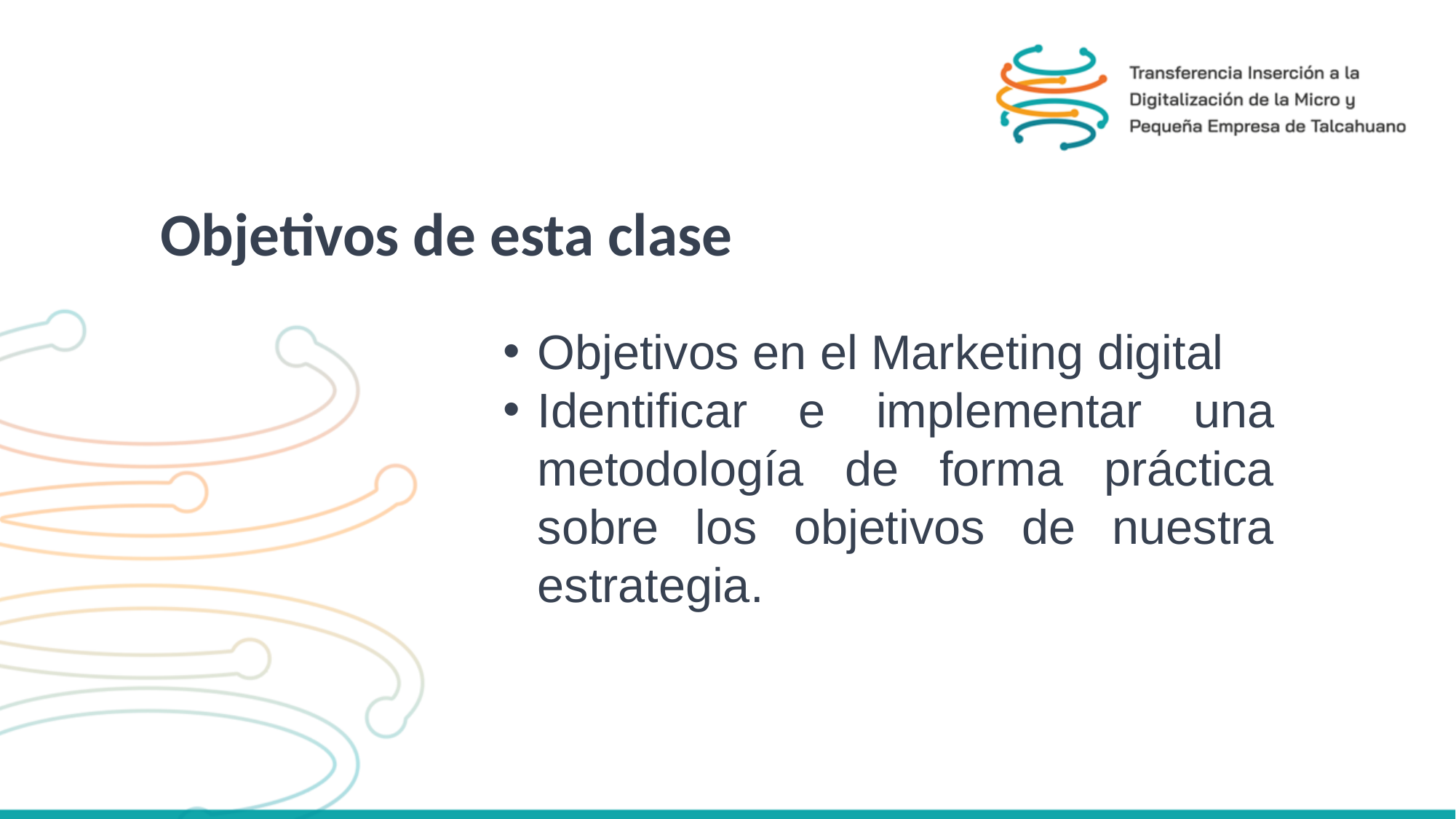

Objetivos de esta clase
Objetivos en el Marketing digital
Identificar e implementar una metodología de forma práctica sobre los objetivos de nuestra estrategia.